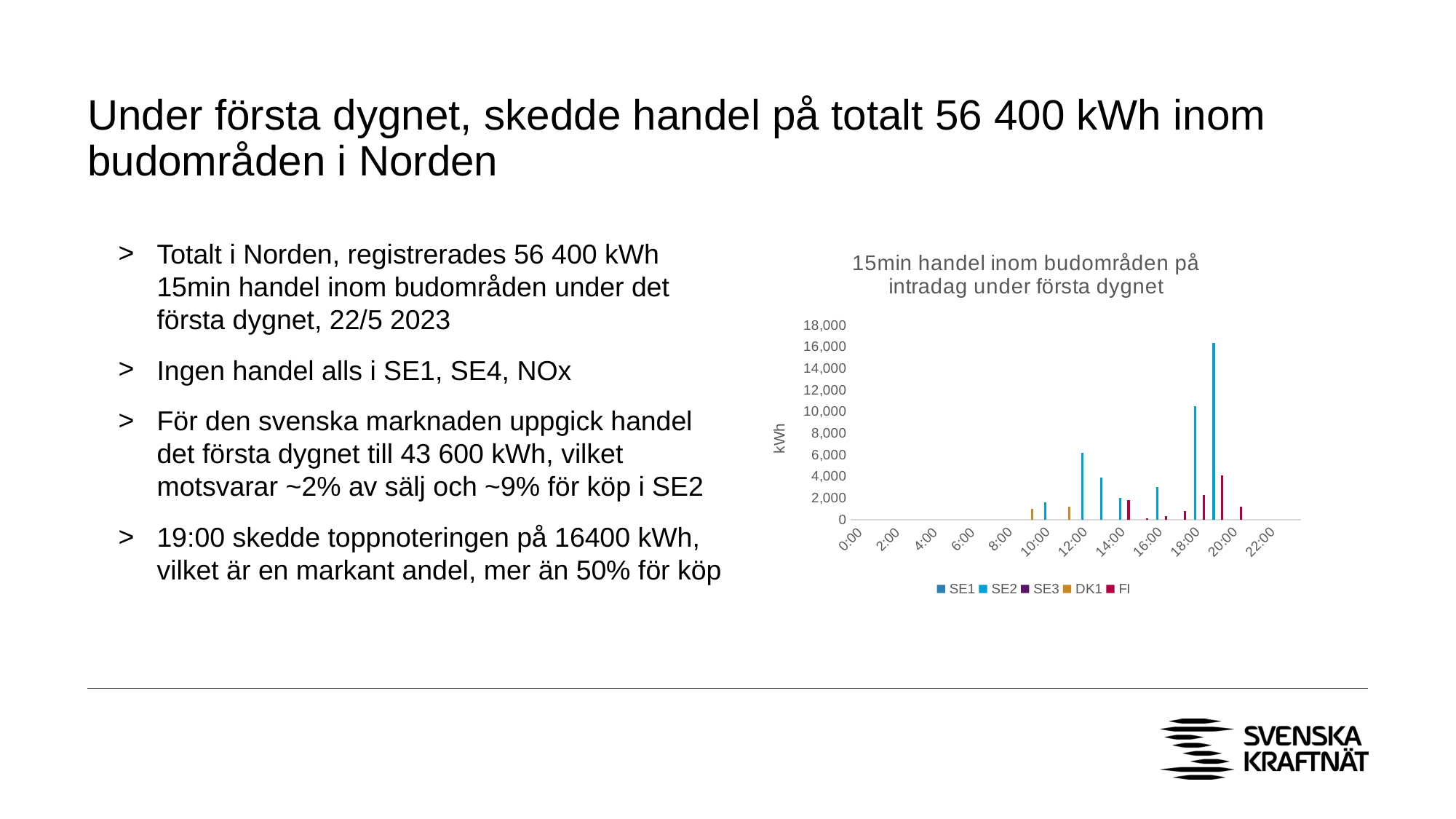

# Under första dygnet, skedde handel på totalt 56 400 kWh inom budområden i Norden

### Chart: 15min handel inom budområden på intradag under första dygnet

| Category | SE1 | SE2 | SE3 | DK1 | FI  |
|---|---|---|---|---|---|
| 0 | None | None | None | None | None |
| 4.1666666666666664E-2 | None | None | None | None | None |
| 8.3333333333333329E-2 | None | None | None | None | None |
| 0.125 | None | None | None | None | None |
| 0.16666666666666699 | None | None | None | None | None |
| 0.20833333333333301 | None | None | None | None | None |
| 0.25 | None | None | None | None | None |
| 0.29166666666666702 | None | None | None | None | None |
| 0.33333333333333298 | None | None | None | None | None |
| 0.375 | None | None | None | 1000.0 | None |
| 0.41666666666666702 | None | 1600.0 | None | None | None |
| 0.45833333333333298 | None | None | None | 1200.0 | None |
| 0.5 | None | 6200.0 | None | None | None |
| 0.54166666666666696 | None | 3900.0 | None | None | None |
| 0.58333333333333304 | None | 2000.0 | None | None | 1800.0 |
| 0.625 | None | None | None | None | 100.0 |
| 0.66666666666666696 | None | 3000.0 | None | None | 300.0 |
| 0.70833333333333304 | None | None | None | None | 800.0 |
| 0.75 | None | 10500.0 | None | None | 2300.0 |
| 0.79166666666666696 | None | 16400.0 | None | None | 4100.0 |
| 0.83333333333333304 | None | None | None | None | 1200.0 |
| 0.875 | None | None | None | None | None |
| 0.91666666666666696 | None | None | None | None | None |
| 0.95833333333333304 | None | None | None | None | None |
Totalt i Norden, registrerades 56 400 kWh 15min handel inom budområden under det första dygnet, 22/5 2023
Ingen handel alls i SE1, SE4, NOx
För den svenska marknaden uppgick handel det första dygnet till 43 600 kWh, vilket motsvarar ~2% av sälj och ~9% för köp i SE2
19:00 skedde toppnoteringen på 16400 kWh, vilket är en markant andel, mer än 50% för köp